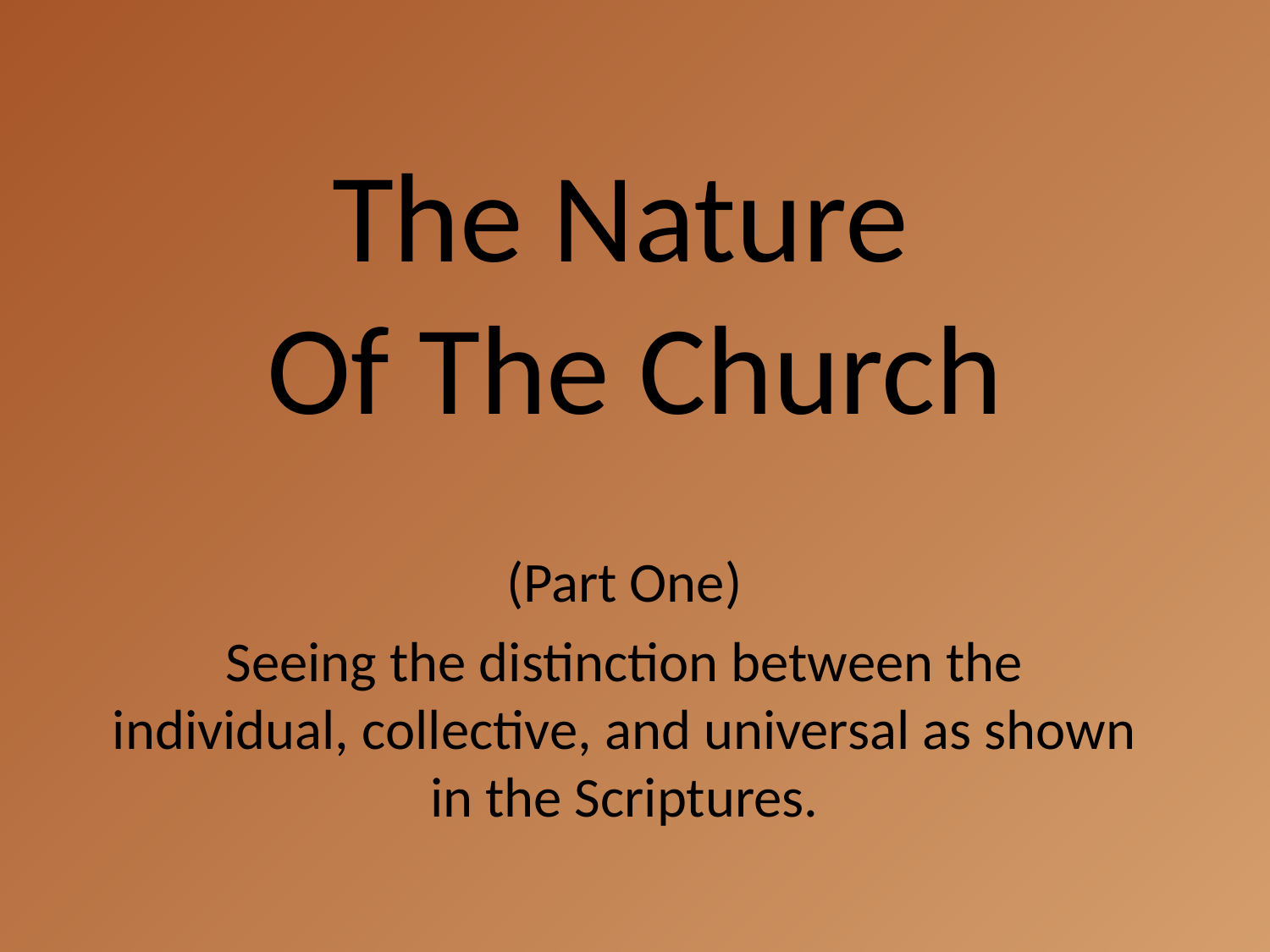

# The Nature Of The Church
(Part One)
Seeing the distinction between the individual, collective, and universal as shown in the Scriptures.